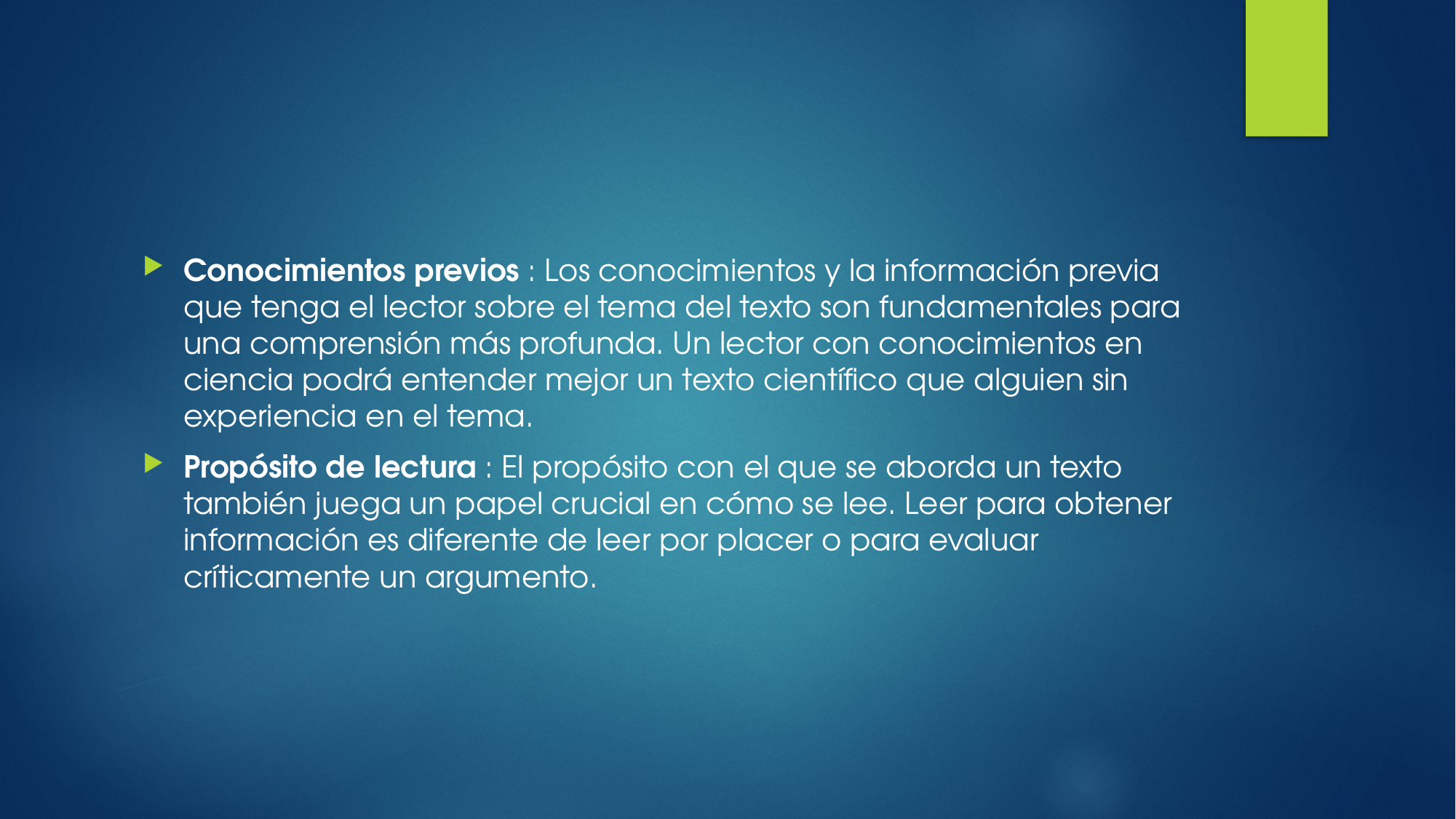

#
Conocimientos previos : Los conocimientos y la información previa que tenga el lector sobre el tema del texto son fundamentales para una comprensión más profunda. Un lector con conocimientos en ciencia podrá entender mejor un texto científico que alguien sin experiencia en el tema.
Propósito de lectura : El propósito con el que se aborda un texto también juega un papel crucial en cómo se lee. Leer para obtener información es diferente de leer por placer o para evaluar críticamente un argumento.